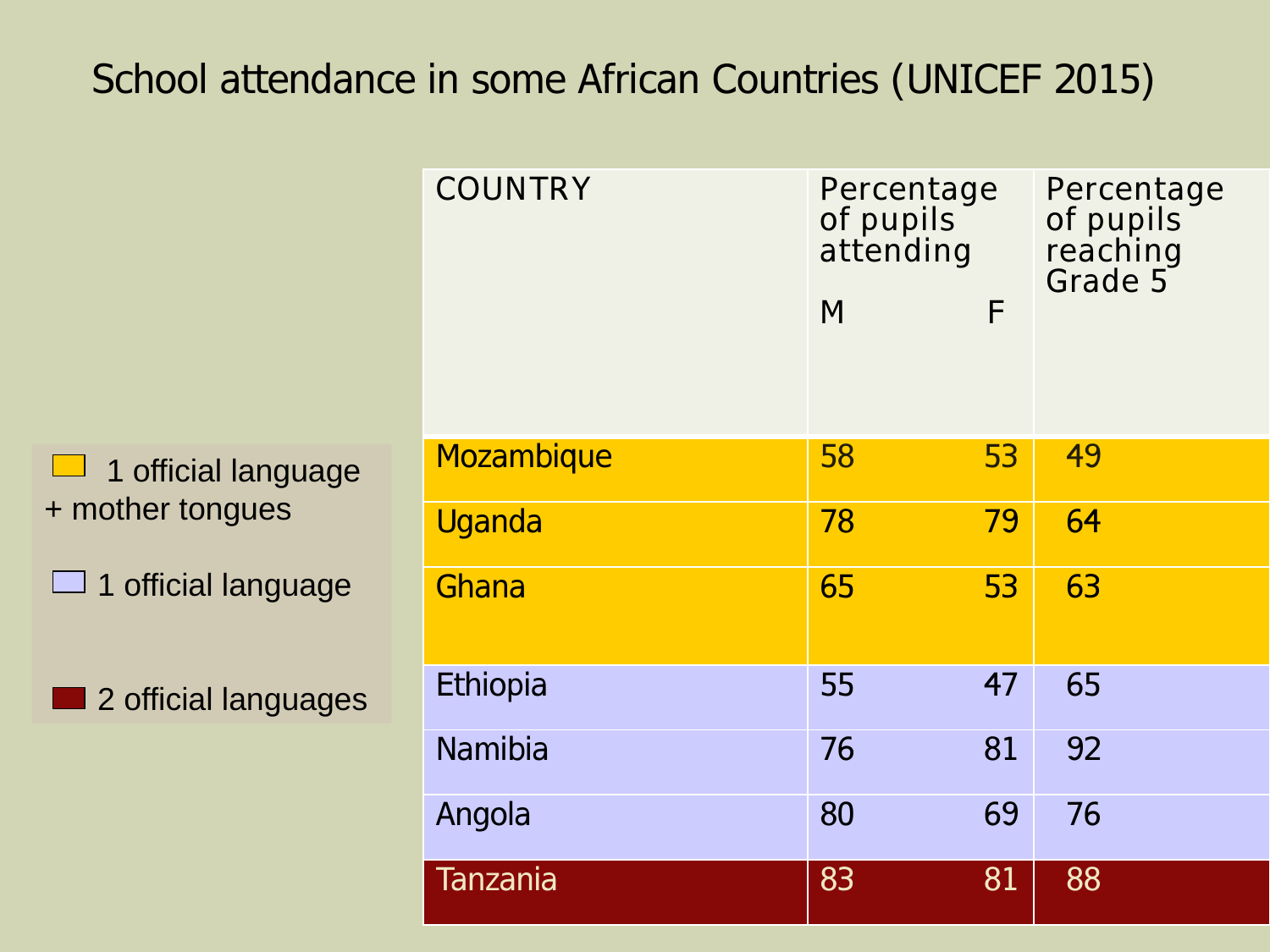

School attendance in some African Countries (UNICEF 2015)

| COUNTRY | Percentage of pupils attending M F | Percentage of pupils reaching Grade 5 |
| --- | --- | --- |
| Mozambique | 58 53 | 49 |
| Uganda | 78 79 | 64 |
| Ghana | 65 53 | 63 |
| Ethiopia | 55 47 | 65 |
| Namibia | 76 81 | 92 |
| Angola | 80 69 | 76 |
| Tanzania | 83 81 | 88 |
       1 official language + mother tongues

      1 official language

      2 official languages